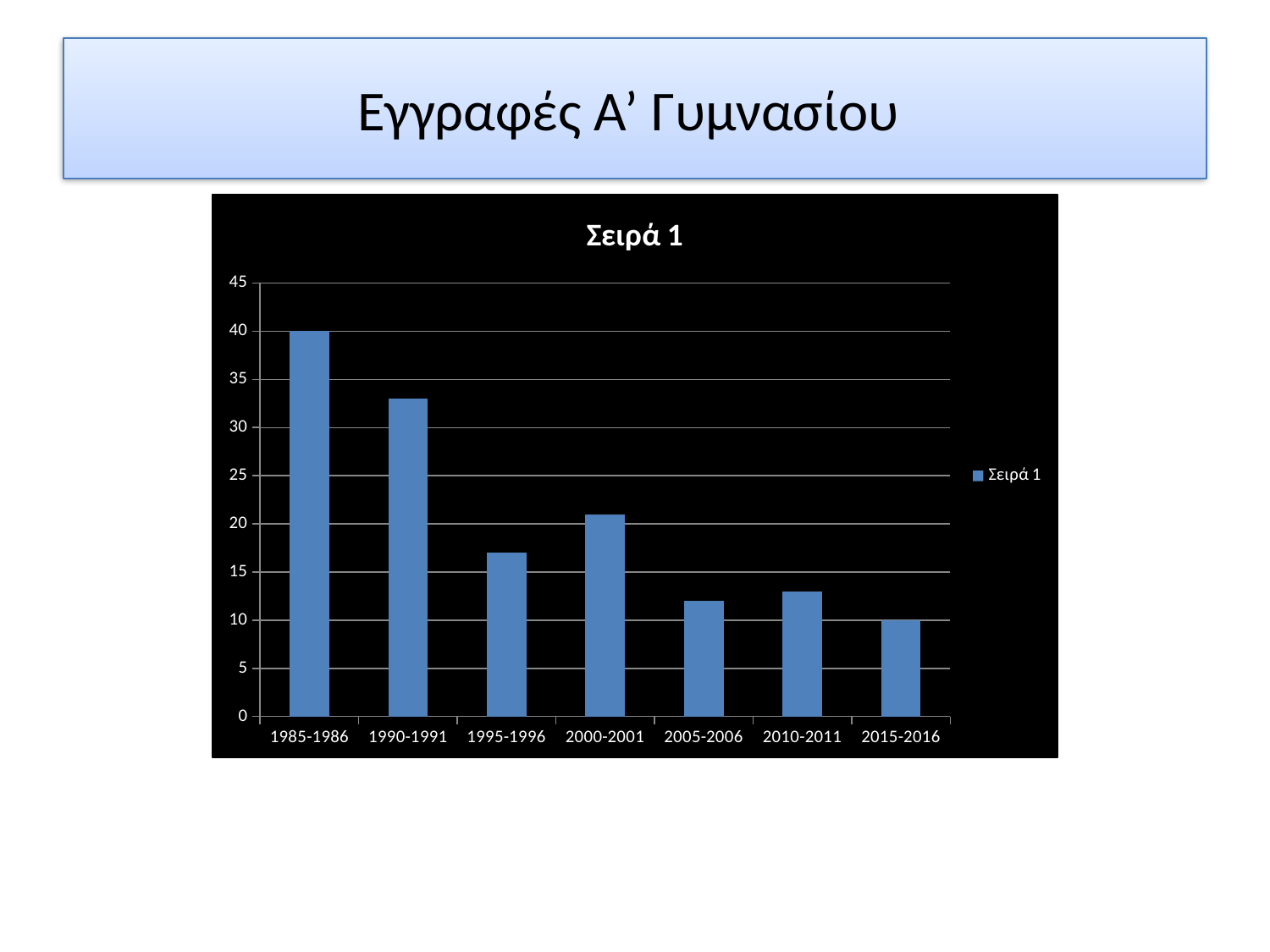

# Εγγραφές Α’ Γυμνασίου

### Chart:

| Category | Σειρά 1 |
|---|---|
| 1985-1986 | 40.0 |
| 1990-1991 | 33.0 |
| 1995-1996 | 17.0 |
| 2000-2001 | 21.0 |
| 2005-2006 | 12.0 |
| 2010-2011 | 13.0 |
| 2015-2016 | 10.0 |